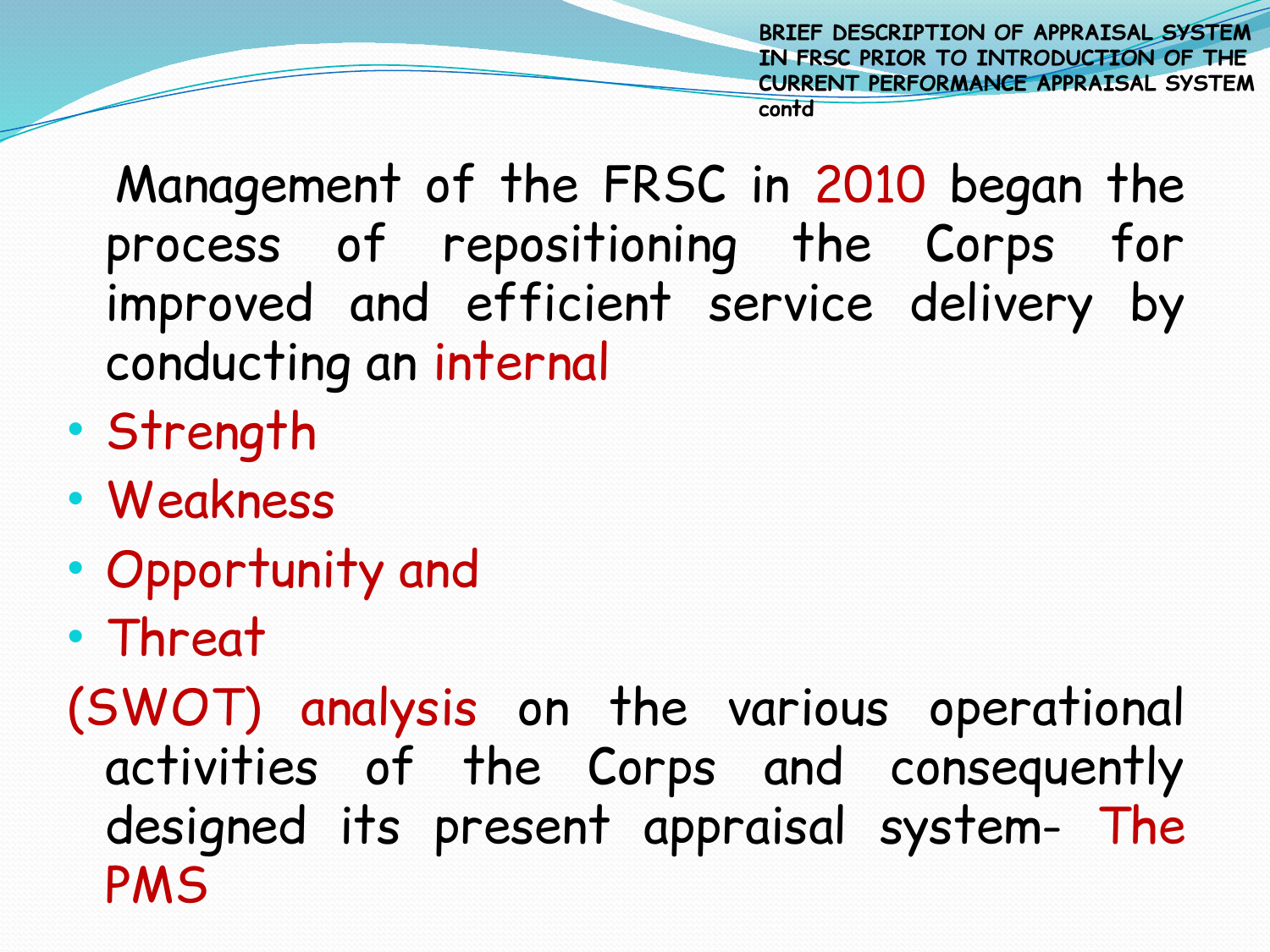

BRIEF DESCRIPTION OF APPRAISAL SYSTEM IN FRSC PRIOR TO INTRODUCTION OF THE CURRENT PERFORMANCE APPRAISAL SYSTEM  contd
  Management of the FRSC in 2010 began the process of repositioning the Corps for improved and efficient service delivery by conducting an internal
Strength
Weakness
Opportunity and
Threat
(SWOT) analysis on the various operational activities of the Corps and consequently designed its present appraisal system- The PMS